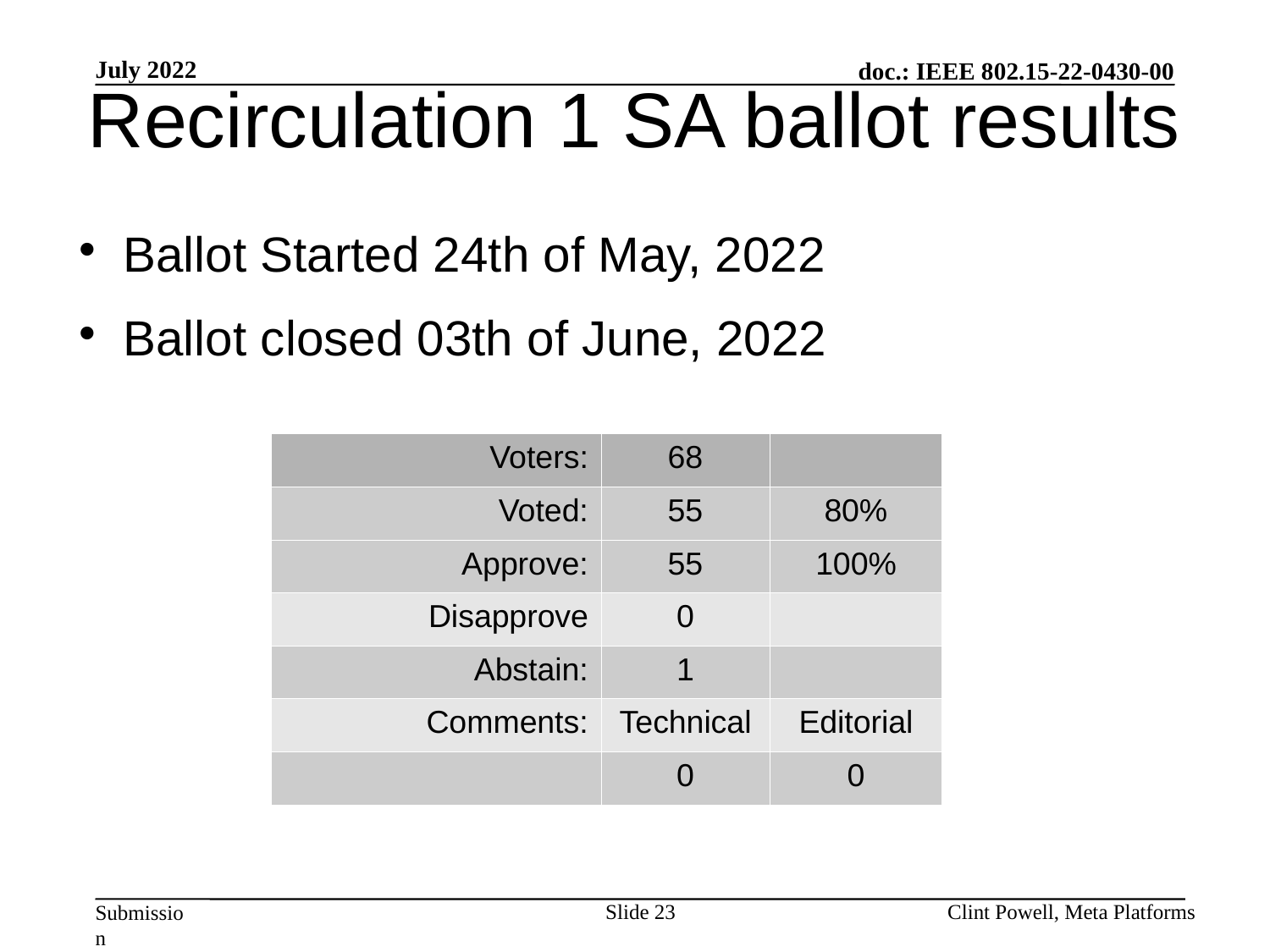

Recirculation 1 SA ballot results
July 2022
Ballot Started 24th of May, 2022
Ballot closed 03th of June, 2022
| Voters: | 68 |  |
| --- | --- | --- |
| Voted: | 55 | 80% |
| Approve: | 55 | 100% |
| Disapprove | 0 |  |
| Abstain: | 1 |  |
| Comments: | Technical | Editorial |
|  | 0 | 0 |
Slide 23
Clint Powell, Meta Platforms